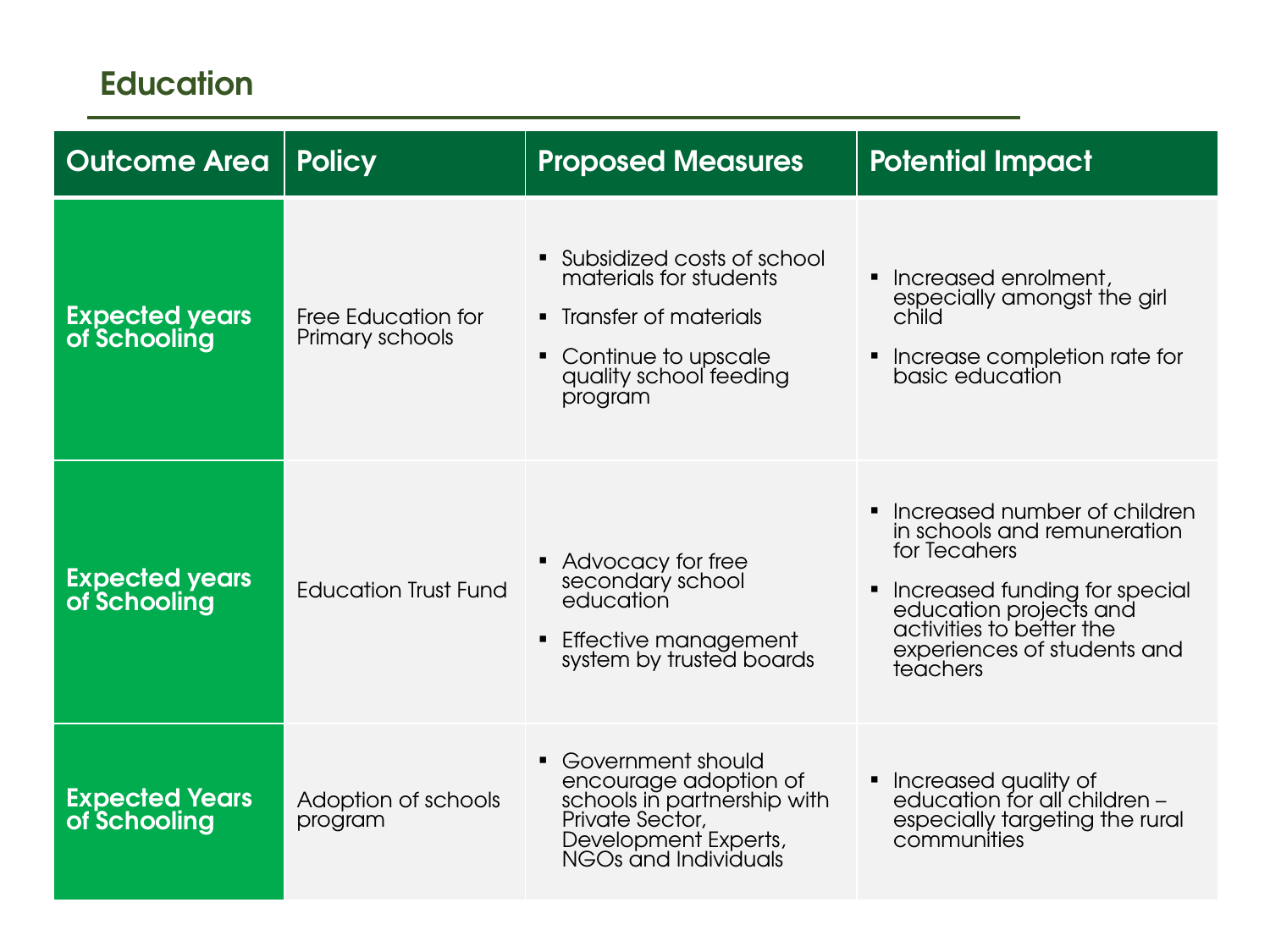

# Education
| Outcome Area | Policy | Proposed Measures | Potential Impact |
| --- | --- | --- | --- |
| Expected years of Schooling | Free Education for Primary schools | Subsidized costs of school materials for students Transfer of materials Continue to upscale quality school feeding program | Increased enrolment, especially amongst the girl child Increase completion rate for basic education |
| Expected years of Schooling | Education Trust Fund | Advocacy for free secondary school education Effective management system by trusted boards | Increased number of children in schools and remuneration for Tecahers Increased funding for special education projects and activities to better the experiences of students and teachers |
| Expected Years of Schooling | Adoption of schools program | Government should encourage adoption of schools in partnership with Private Sector, Development Experts, NGOs and Individuals | Increased quality of education for all children – especially targeting the rural communities |